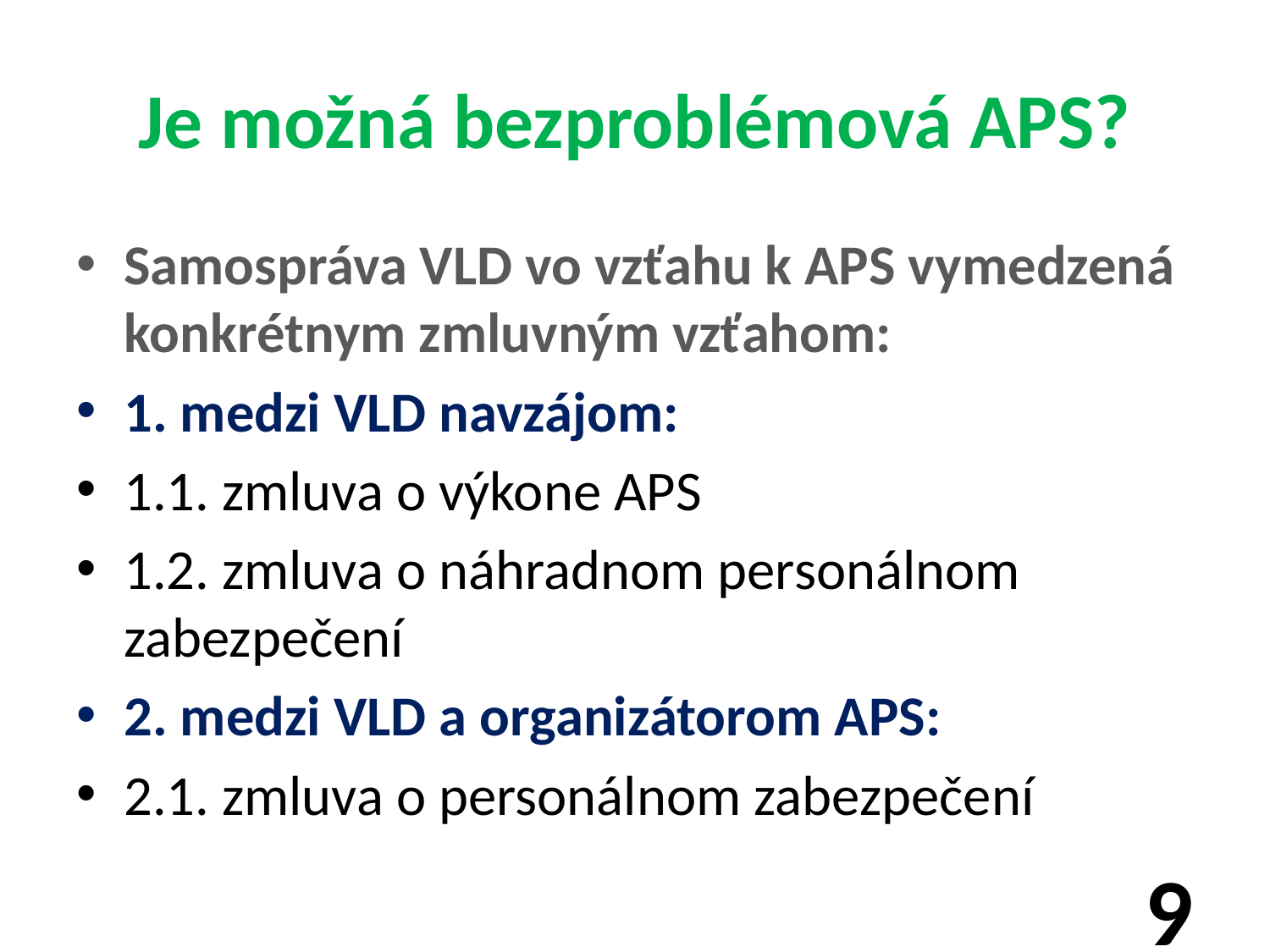

# Je možná bezproblémová APS?
Samospráva VLD vo vzťahu k APS vymedzená konkrétnym zmluvným vzťahom:
1. medzi VLD navzájom:
1.1. zmluva o výkone APS
1.2. zmluva o náhradnom personálnom zabezpečení
2. medzi VLD a organizátorom APS:
2.1. zmluva o personálnom zabezpečení
9